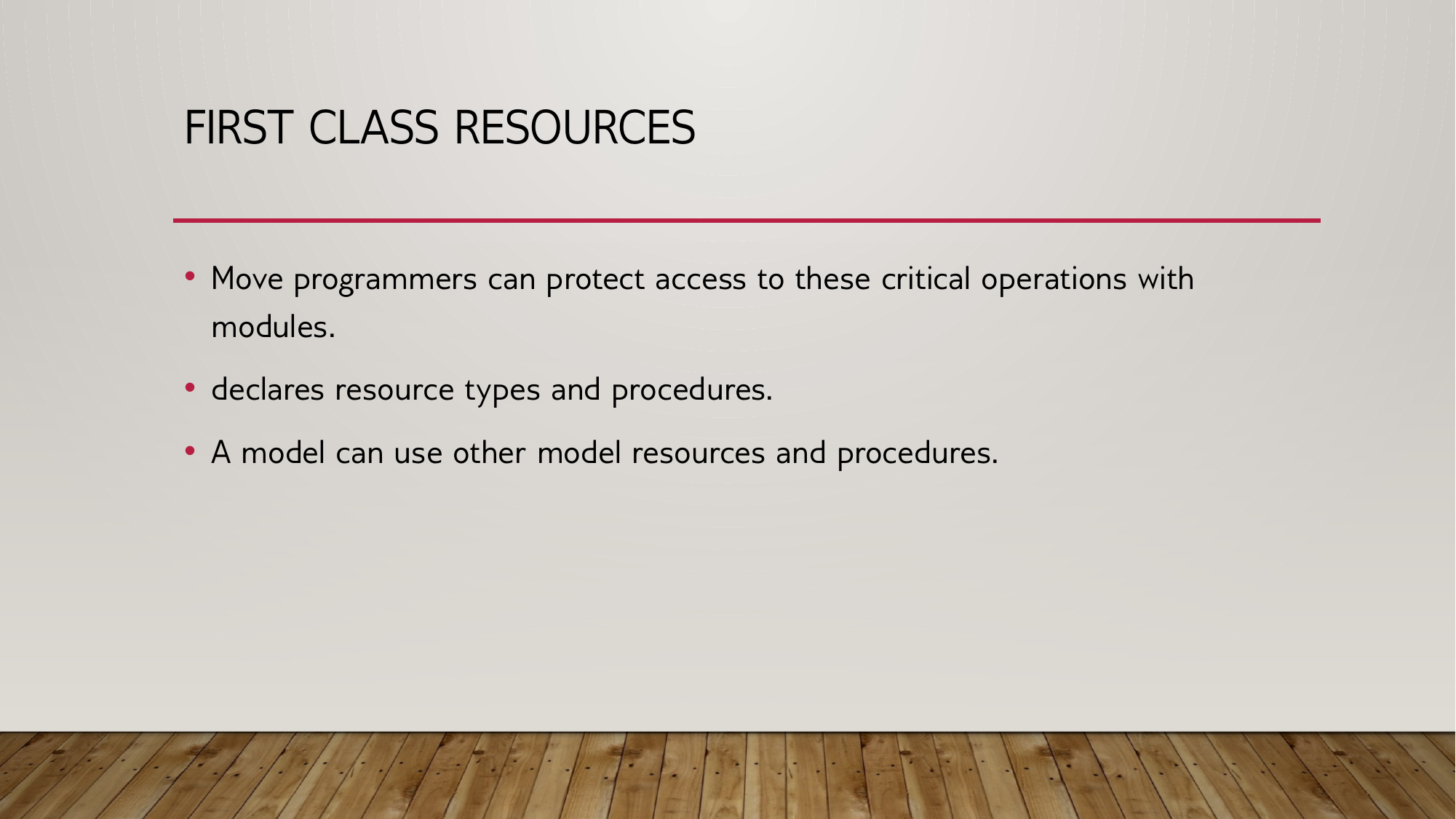

# First class resources
Move programmers can protect access to these critical operations with modules.
declares resource types and procedures.
A model can use other model resources and procedures.